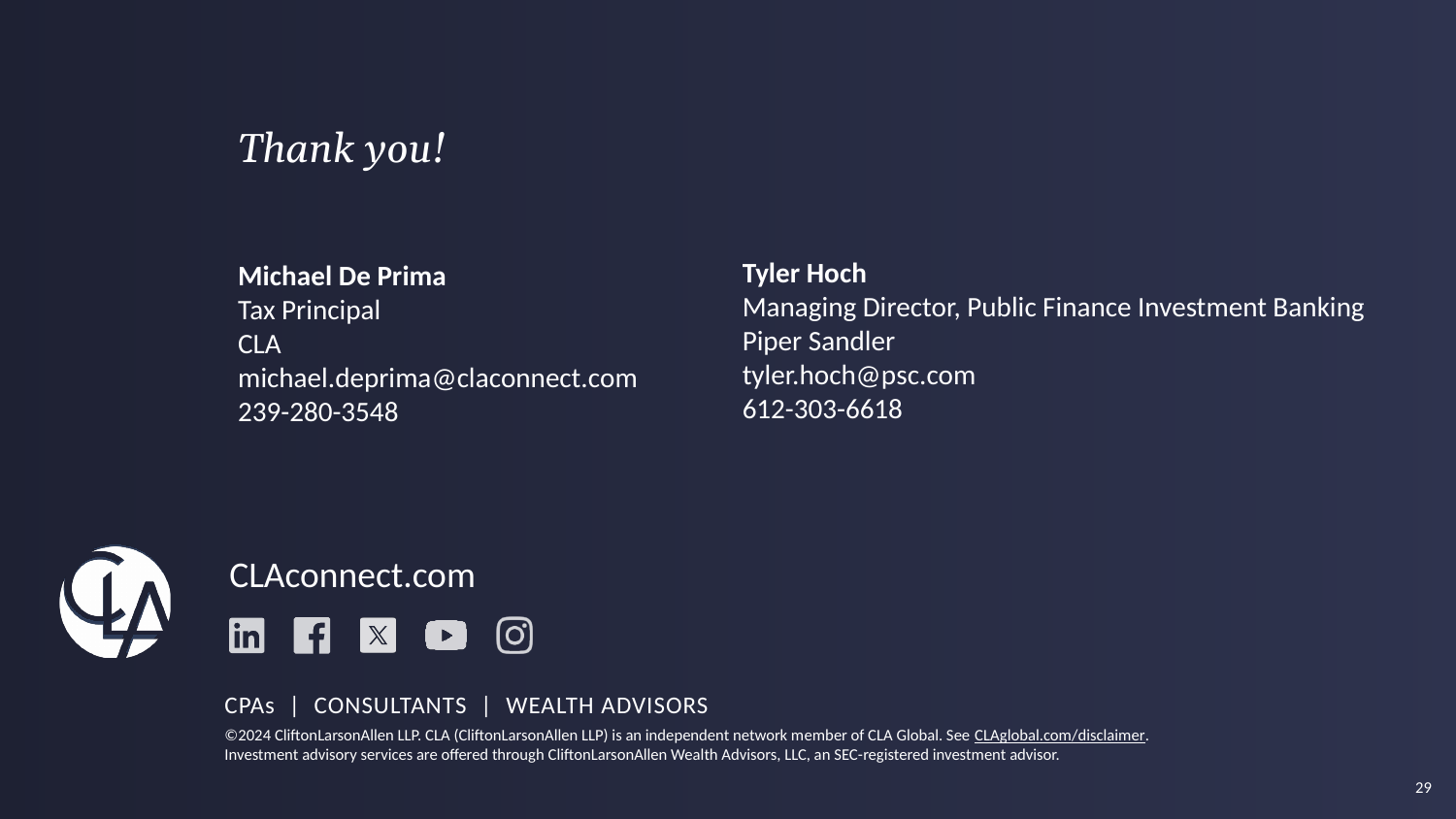

Thank you!

Michael De Prima
Tax Principal
CLA
michael.deprima@claconnect.com
239-280-3548

Tyler Hoch
Managing Director, Public Finance Investment Banking
Piper Sandler
tyler.hoch@psc.com
612-303-6618
29